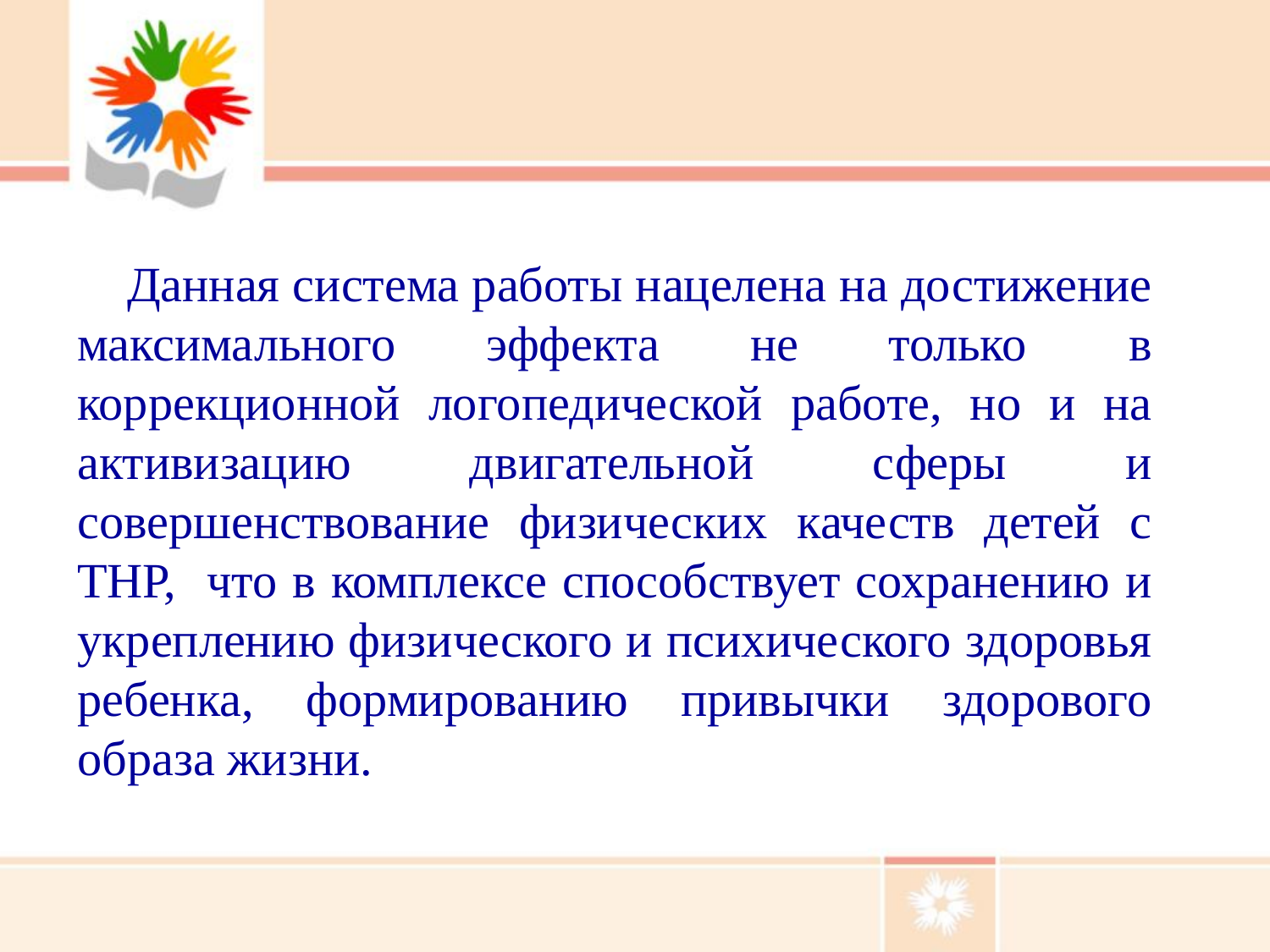

Данная система работы нацелена на достижение максимального эффекта не только  в коррекционной логопедической работе, но и на активизацию двигательной сферы и совершенствование физических качеств детей с ТНР,  что в комплексе способствует сохранению и укреплению физического и психического здоровья ребенка, формированию привычки здорового образа жизни.